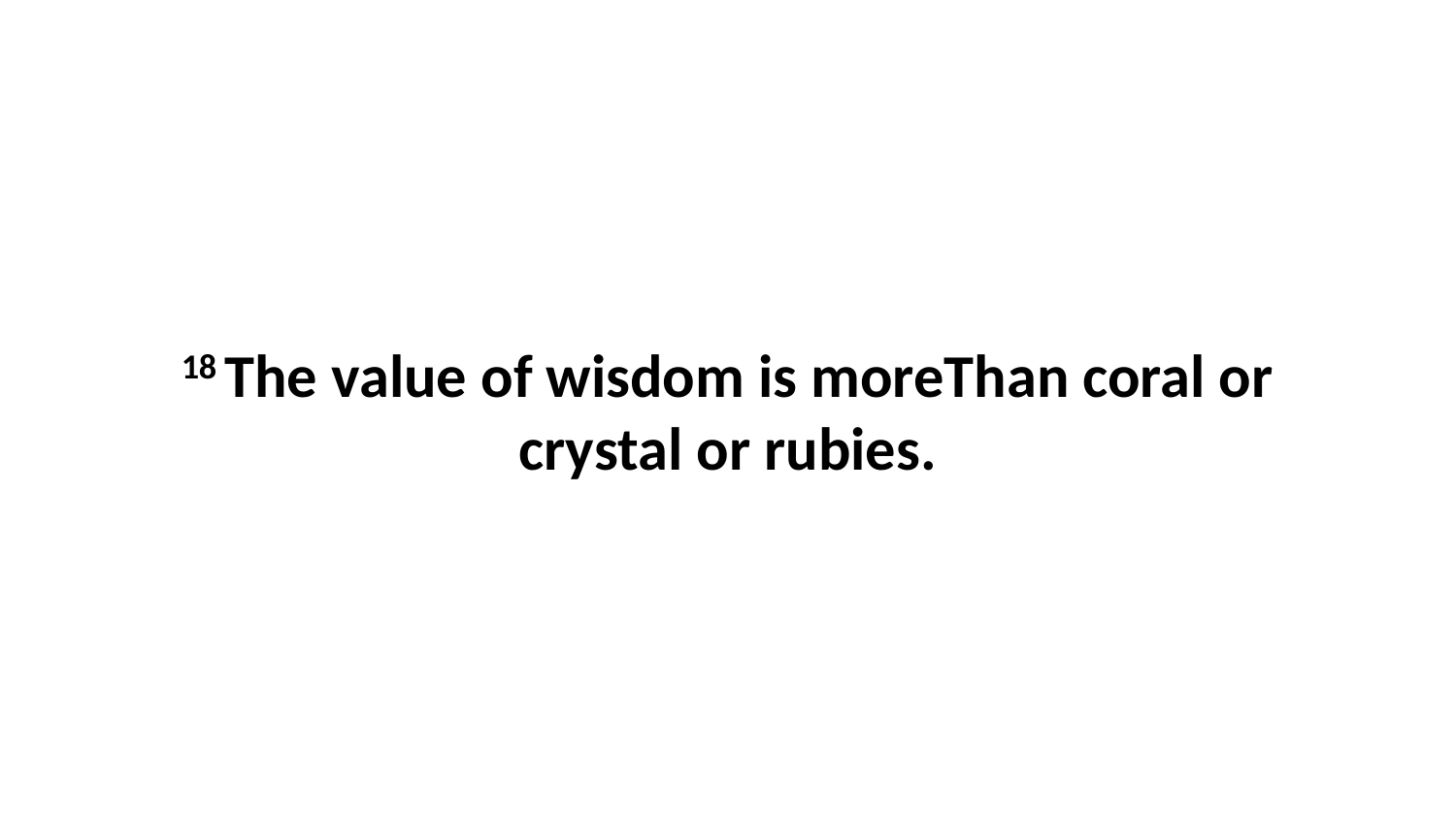

18 The value of wisdom is moreThan coral or crystal or rubies.